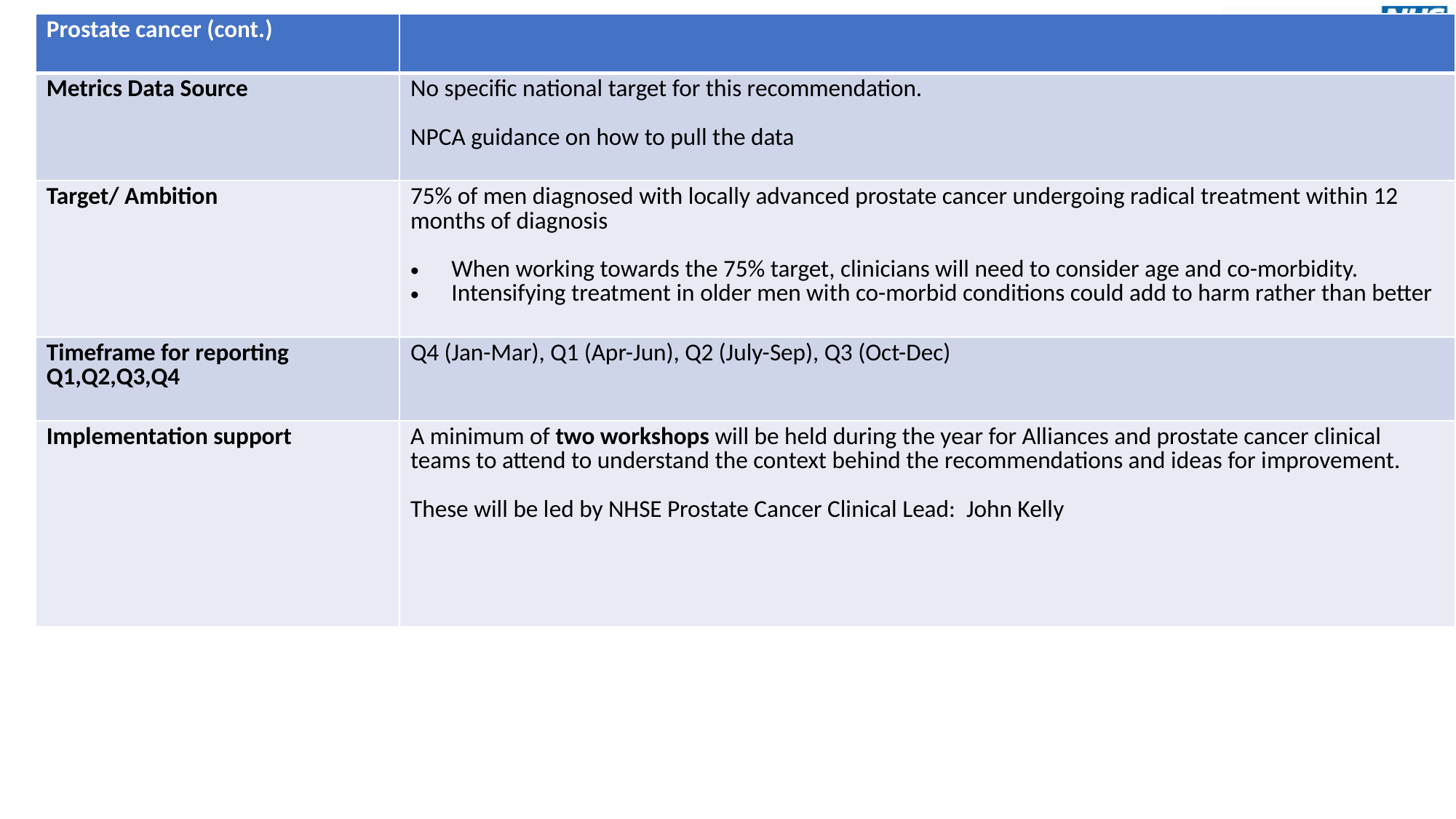

| Prostate cancer (cont.) |  |
| --- | --- |
| Metrics Data Source | No specific national target for this recommendation. NPCA guidance on how to pull the data |
| Target/ Ambition | 75% of men diagnosed with locally advanced prostate cancer undergoing radical treatment within 12 months of diagnosis When working towards the 75% target, clinicians will need to consider age and co-morbidity. Intensifying treatment in older men with co-morbid conditions could add to harm rather than better |
| Timeframe for reporting Q1,Q2,Q3,Q4 | Q4 (Jan-Mar), Q1 (Apr-Jun), Q2 (July-Sep), Q3 (Oct-Dec) |
| Implementation support | A minimum of two workshops will be held during the year for Alliances and prostate cancer clinical teams to attend to understand the context behind the recommendations and ideas for improvement. These will be led by NHSE Prostate Cancer Clinical Lead: John Kelly |